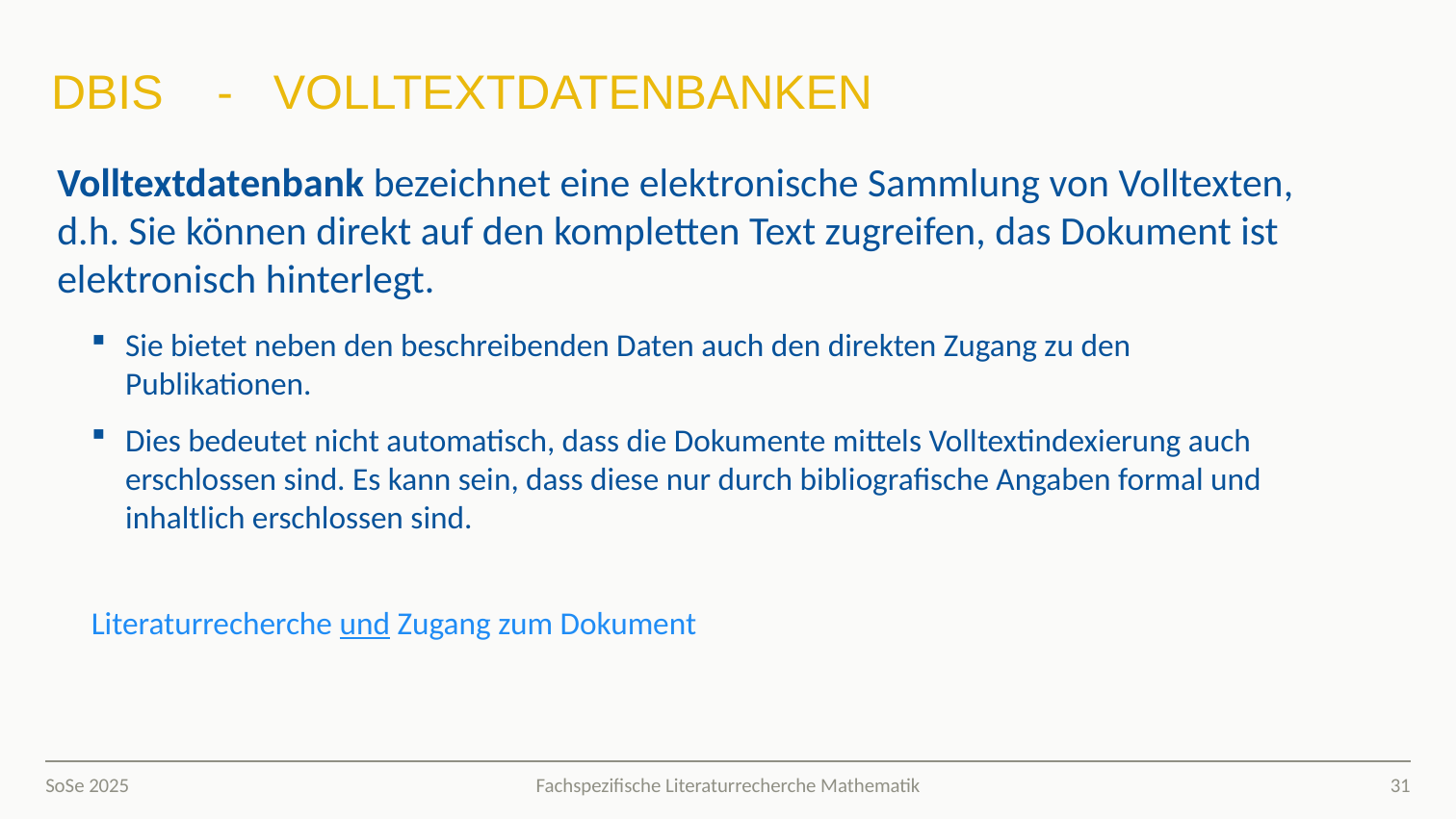

# DBIS    -   volltextDatenbanken
Volltextdatenbank bezeichnet eine elektronische Sammlung von Volltexten, d.h. Sie können direkt auf den kompletten Text zugreifen, das Dokument ist elektronisch hinterlegt.
Sie bietet neben den beschreibenden Daten auch den direkten Zugang zu den Publikationen.
Dies bedeutet nicht automatisch, dass die Dokumente mittels Volltextindexierung auch erschlossen sind. Es kann sein, dass diese nur durch bibliografische Angaben formal und inhaltlich erschlossen sind.

Literaturrecherche und Zugang zum Dokument

SoSe 2025
31
Fachspezifische Literaturrecherche Mathematik